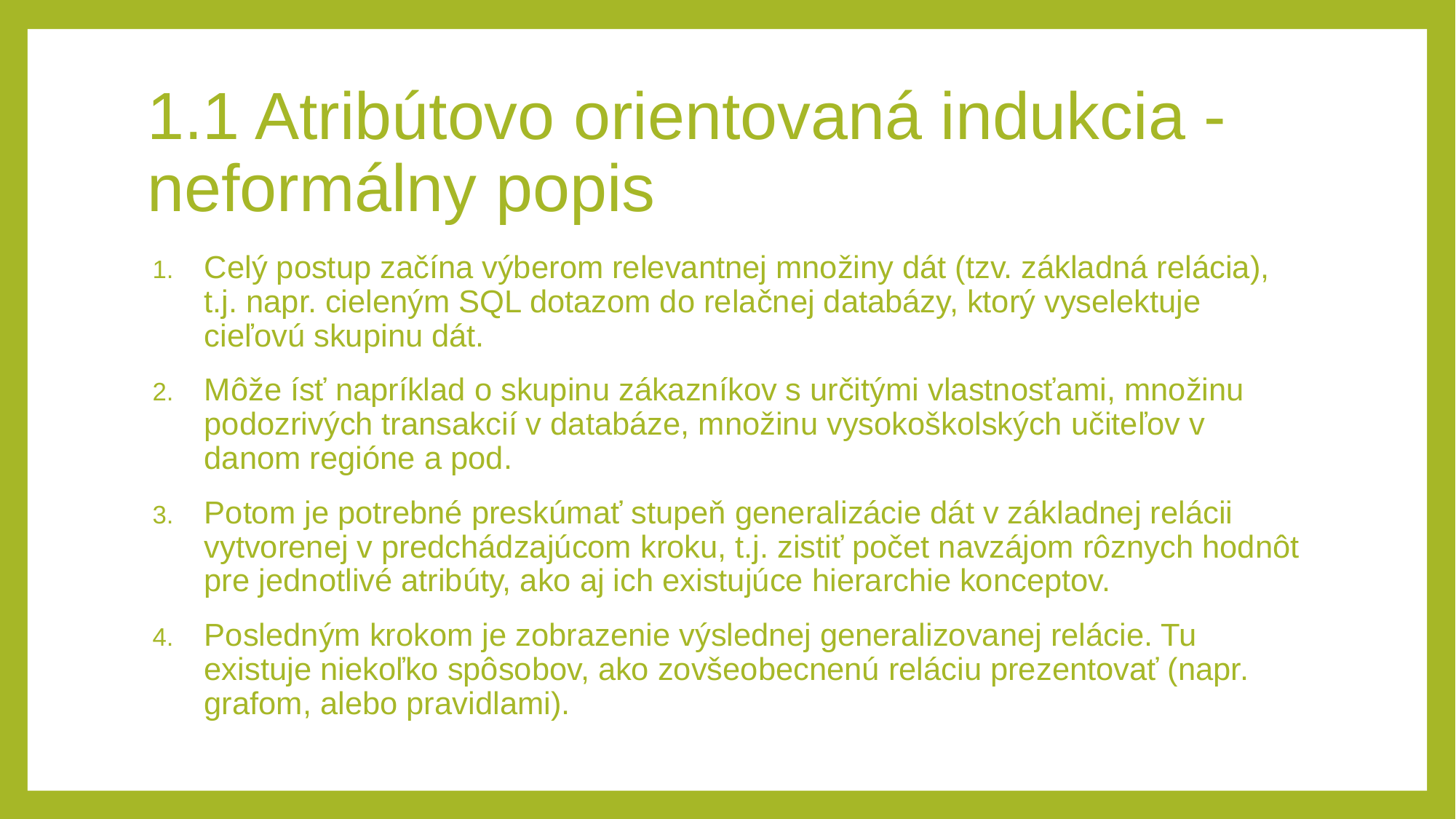

# 1.1 Atribútovo orientovaná indukcia - neformálny popis
Celý postup začína výberom relevantnej množiny dát (tzv. základná relácia), t.j. napr. cieleným SQL dotazom do relačnej databázy, ktorý vyselektuje cieľovú skupinu dát.
Môže ísť napríklad o skupinu zákazníkov s určitými vlastnosťami, množinu podozrivých transakcií v databáze, množinu vysokoškolských učiteľov v danom regióne a pod.
Potom je potrebné preskúmať stupeň generalizácie dát v základnej relácii vytvorenej v predchádzajúcom kroku, t.j. zistiť počet navzájom rôznych hodnôt pre jednotlivé atribúty, ako aj ich existujúce hierarchie konceptov.
Posledným krokom je zobrazenie výslednej generalizovanej relácie. Tu existuje niekoľko spôsobov, ako zovšeobecnenú reláciu prezentovať (napr. grafom, alebo pravidlami).